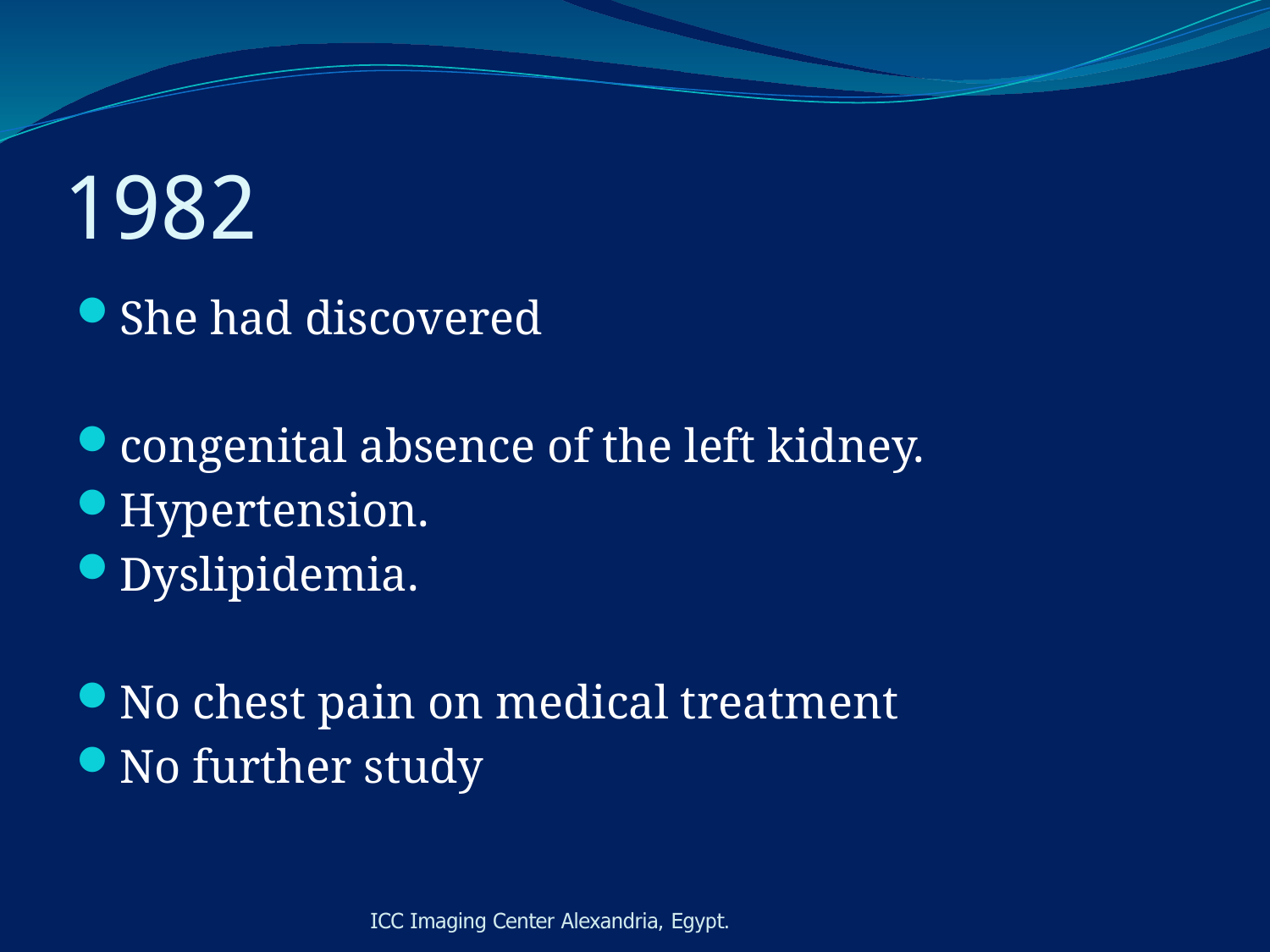

# 1982

She had discovered

congenital absence of the left kidney.
Hypertension.
Dyslipidemia.

No chest pain on medical treatment
No further study
ICC Imaging Center Alexandria, Egypt.